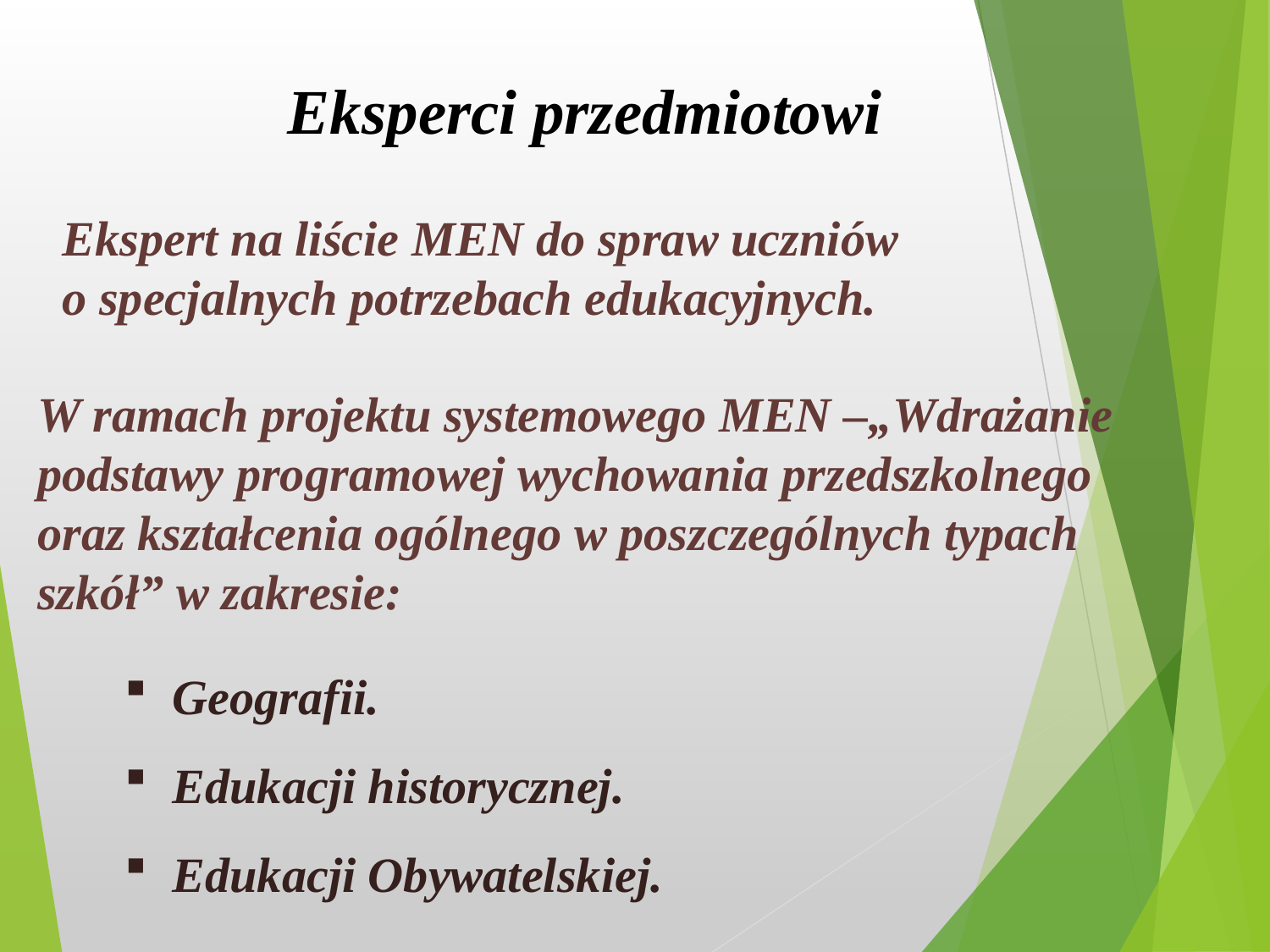

Eksperci przedmiotowi

Ekspert na liście MEN do spraw uczniów               o specjalnych potrzebach edukacyjnych.

W ramach projektu systemowego MEN –„Wdrażanie podstawy programowej wychowania przedszkolnego oraz kształcenia ogólnego w poszczególnych typach szkół” w zakresie:
Geografii.
Edukacji historycznej.
Edukacji Obywatelskiej.